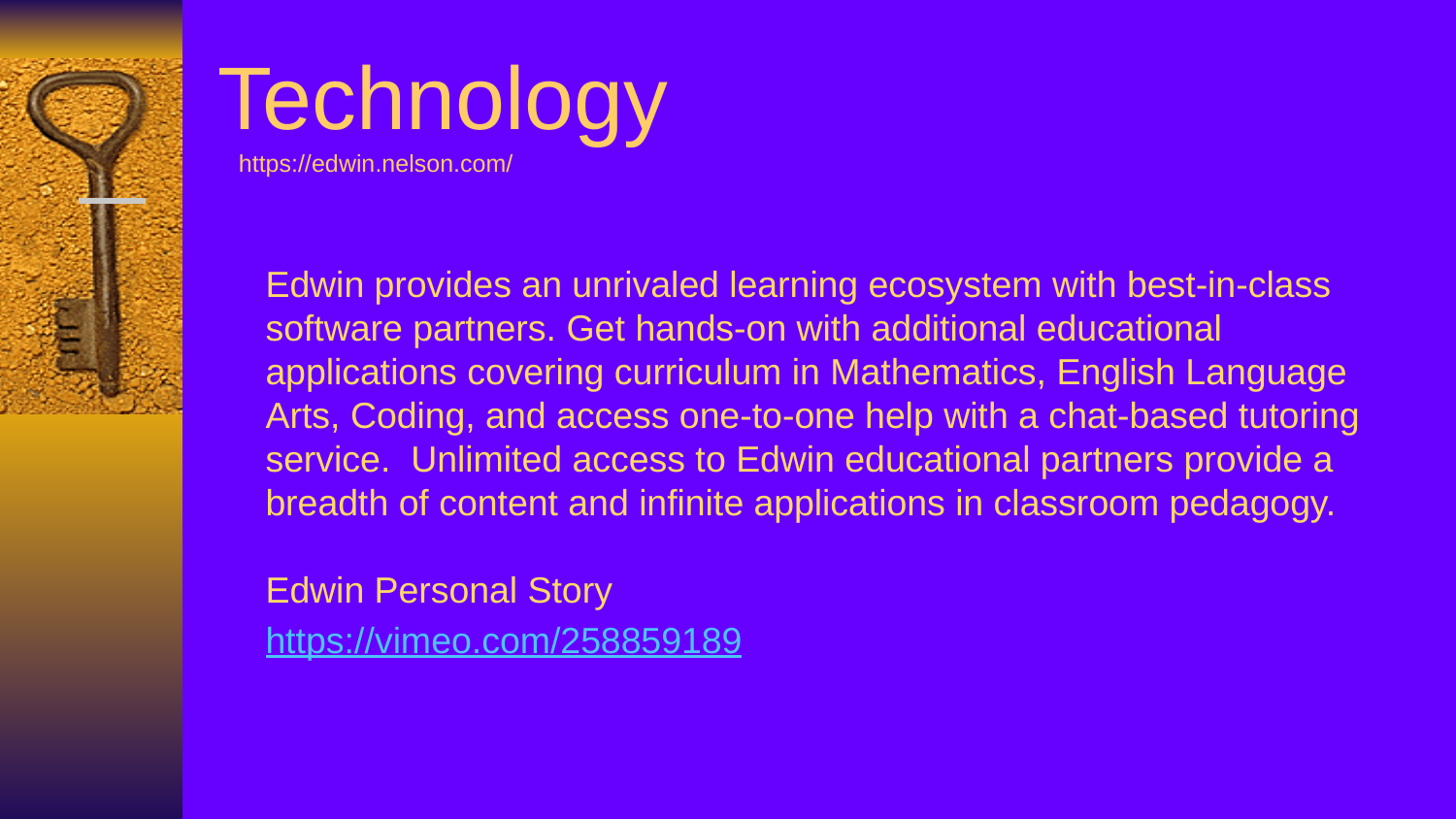

# Technology
   https://edwin.nelson.com/
Edwin provides an unrivaled learning ecosystem with best-in-class software partners. Get hands-on with additional educational applications covering curriculum in Mathematics, English Language Arts, Coding, and access one-to-one help with a chat-based tutoring service.  Unlimited access to Edwin educational partners provide a breadth of content and infinite applications in classroom pedagogy.

Edwin Personal Story
https://vimeo.com/258859189